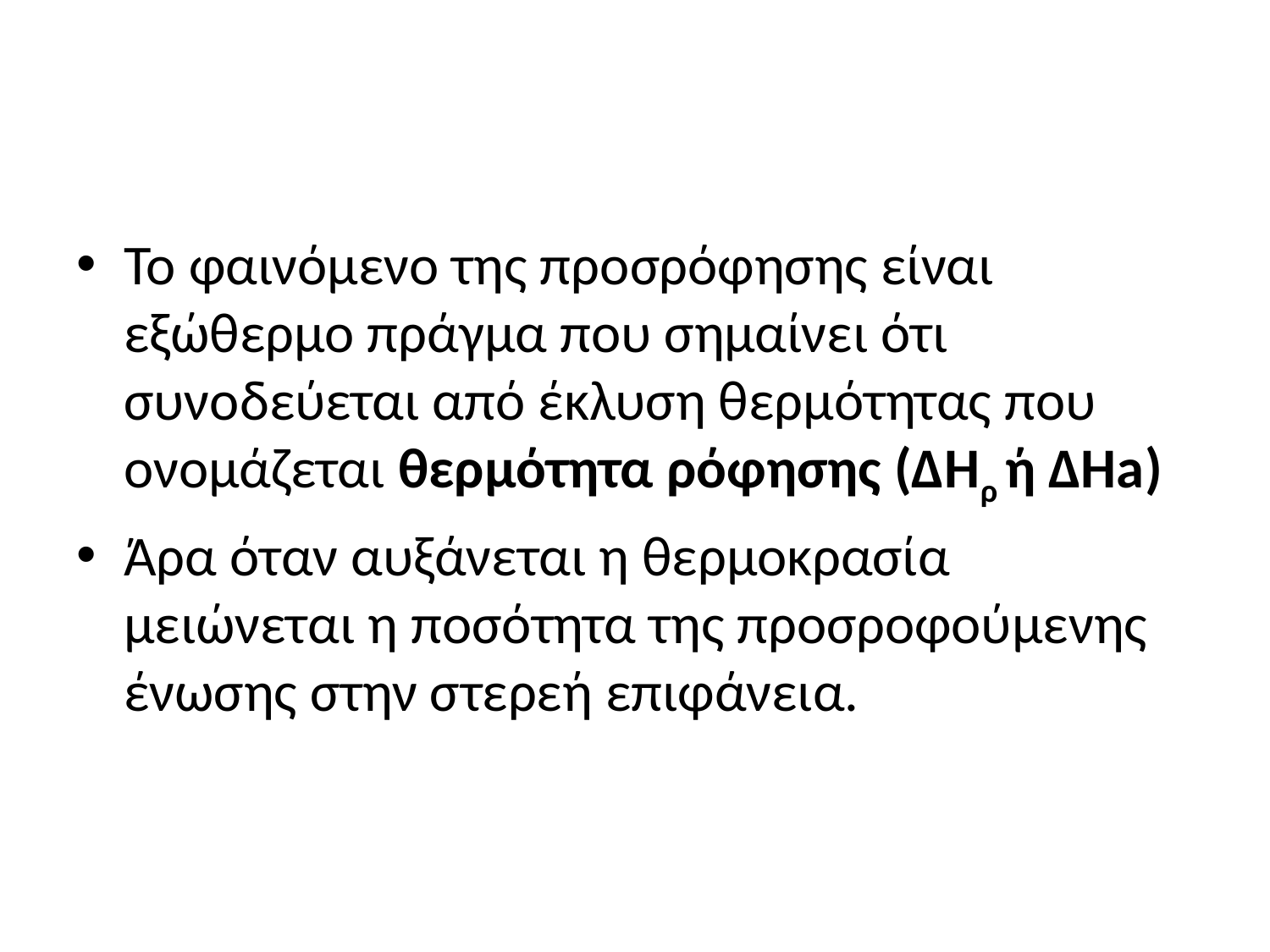

#
Το φαινόμενο της προσρόφησης είναι εξώθερμο πράγμα που σημαίνει ότι συνοδεύεται από έκλυση θερμότητας που ονομάζεται θερμότητα ρόφησης (ΔΗρ ή ΔΗa)
Άρα όταν αυξάνεται η θερμοκρασία μειώνεται η ποσότητα της προσροφούμενης  ένωσης στην στερεή επιφάνεια.